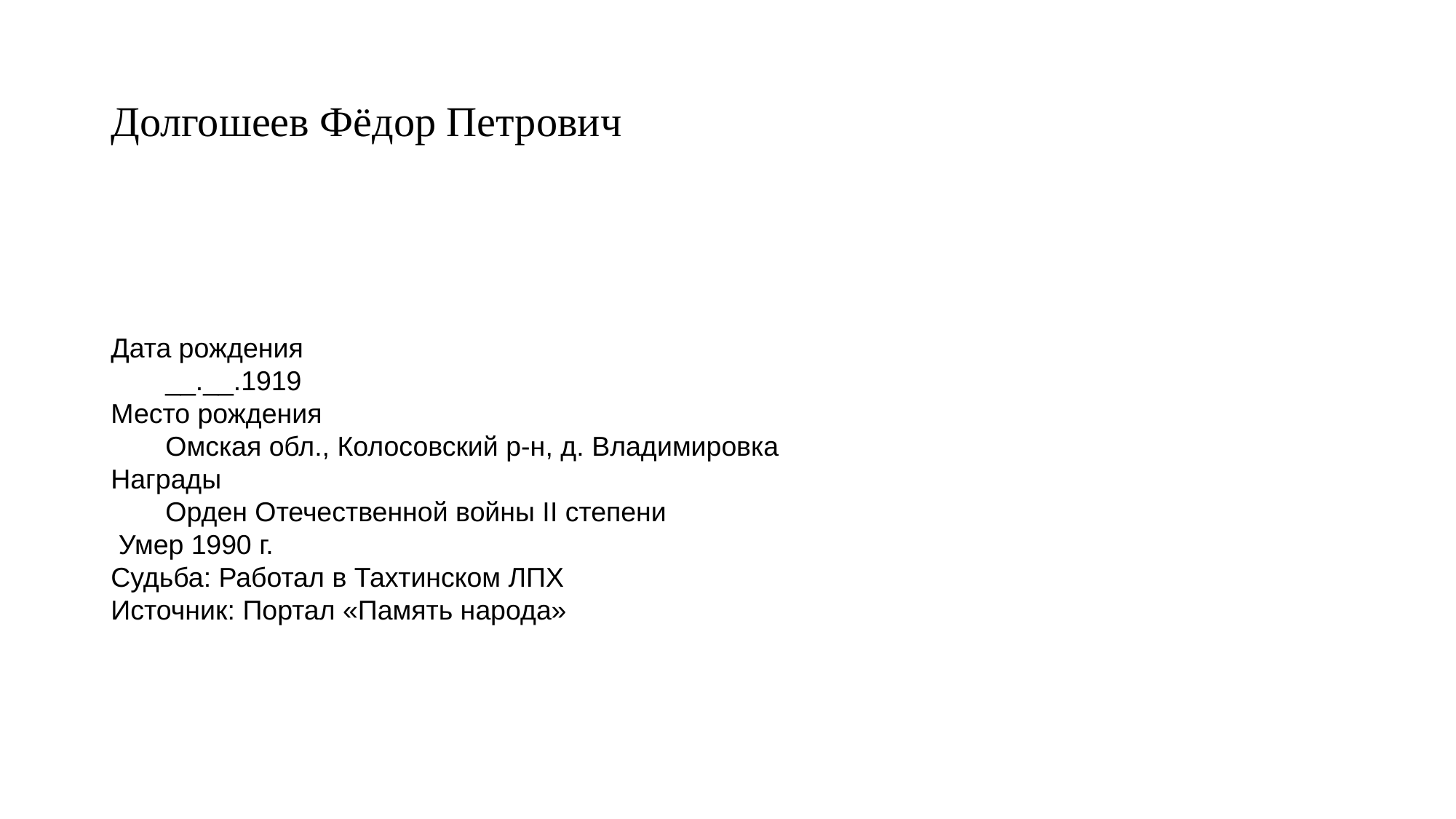

# Долгошеев Фёдор Петрович

Дата рождения
__.__.1919
Место рождения
Омская обл., Колосовский р-н, д. Владимировка
Награды
Орден Отечественной войны II степени
 Умер 1990 г.
Судьба: Работал в Тахтинском ЛПХ
Источник: Портал «Память народа»